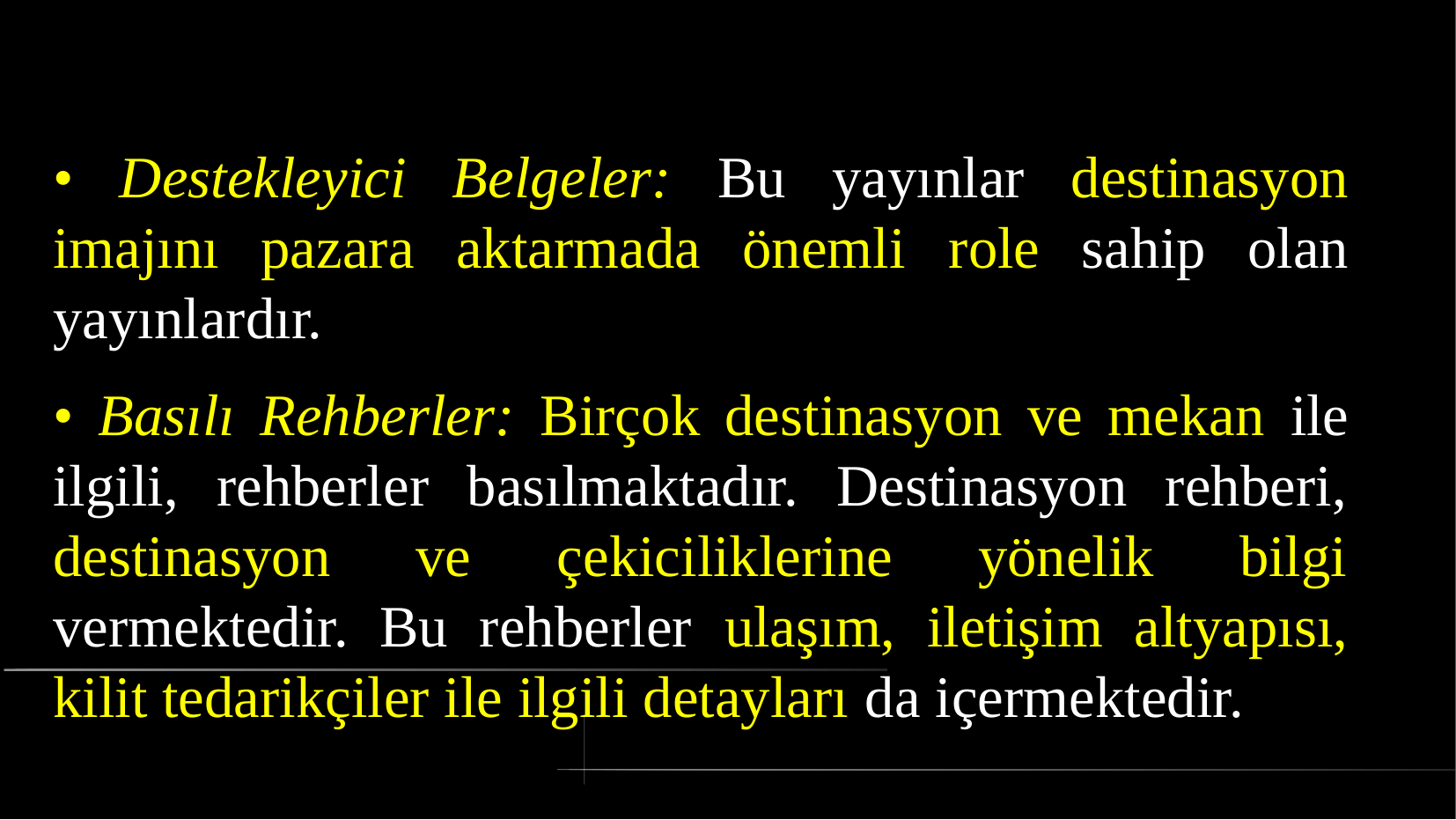

# • Destekleyici Belgeler: Bu yayınlar destinasyon imajını pazara aktarmada önemli role sahip olan yayınlardır.
• Basılı Rehberler: Birçok destinasyon ve mekan ile ilgili, rehberler basılmaktadır. Destinasyon rehberi, destinasyon ve çekiciliklerine yönelik bilgi vermektedir. Bu rehberler ulaşım, iletişim altyapısı, kilit tedarikçiler ile ilgili detayları da içermektedir.